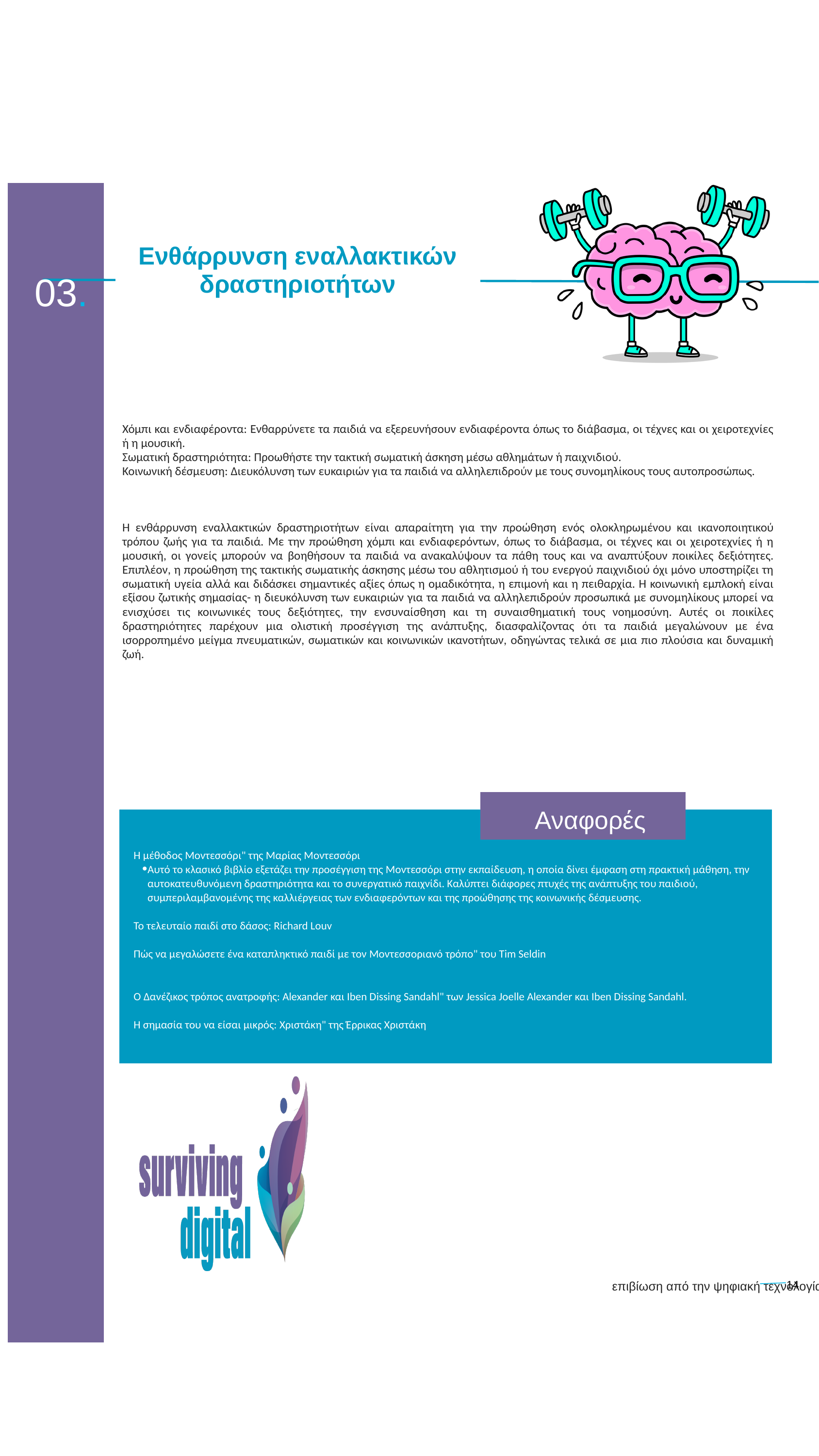

Ενθάρρυνση εναλλακτικών δραστηριοτήτων

 03.
Χόμπι και ενδιαφέροντα: Ενθαρρύνετε τα παιδιά να εξερευνήσουν ενδιαφέροντα όπως το διάβασμα, οι τέχνες και οι χειροτεχνίες ή η μουσική.
Σωματική δραστηριότητα: Προωθήστε την τακτική σωματική άσκηση μέσω αθλημάτων ή παιχνιδιού.
Κοινωνική δέσμευση: Διευκόλυνση των ευκαιριών για τα παιδιά να αλληλεπιδρούν με τους συνομηλίκους τους αυτοπροσώπως.

Η ενθάρρυνση εναλλακτικών δραστηριοτήτων είναι απαραίτητη για την προώθηση ενός ολοκληρωμένου και ικανοποιητικού τρόπου ζωής για τα παιδιά. Με την προώθηση χόμπι και ενδιαφερόντων, όπως το διάβασμα, οι τέχνες και οι χειροτεχνίες ή η μουσική, οι γονείς μπορούν να βοηθήσουν τα παιδιά να ανακαλύψουν τα πάθη τους και να αναπτύξουν ποικίλες δεξιότητες. Επιπλέον, η προώθηση της τακτικής σωματικής άσκησης μέσω του αθλητισμού ή του ενεργού παιχνιδιού όχι μόνο υποστηρίζει τη σωματική υγεία αλλά και διδάσκει σημαντικές αξίες όπως η ομαδικότητα, η επιμονή και η πειθαρχία. Η κοινωνική εμπλοκή είναι εξίσου ζωτικής σημασίας- η διευκόλυνση των ευκαιριών για τα παιδιά να αλληλεπιδρούν προσωπικά με συνομηλίκους μπορεί να ενισχύσει τις κοινωνικές τους δεξιότητες, την ενσυναίσθηση και τη συναισθηματική τους νοημοσύνη. Αυτές οι ποικίλες δραστηριότητες παρέχουν μια ολιστική προσέγγιση της ανάπτυξης, διασφαλίζοντας ότι τα παιδιά μεγαλώνουν με ένα ισορροπημένο μείγμα πνευματικών, σωματικών και κοινωνικών ικανοτήτων, οδηγώντας τελικά σε μια πιο πλούσια και δυναμική ζωή.

       Αναφορές

Η μέθοδος Μοντεσσόρι" της Μαρίας Μοντεσσόρι
Αυτό το κλασικό βιβλίο εξετάζει την προσέγγιση της Μοντεσσόρι στην εκπαίδευση, η οποία δίνει έμφαση στη πρακτική μάθηση, την αυτοκατευθυνόμενη δραστηριότητα και το συνεργατικό παιχνίδι. Καλύπτει διάφορες πτυχές της ανάπτυξης του παιδιού, συμπεριλαμβανομένης της καλλιέργειας των ενδιαφερόντων και της προώθησης της κοινωνικής δέσμευσης.

Το τελευταίο παιδί στο δάσος: Richard Louv

Πώς να μεγαλώσετε ένα καταπληκτικό παιδί με τον Μοντεσσοριανό τρόπο" του Tim Seldin

Ο Δανέζικος τρόπος ανατροφής: Alexander και Iben Dissing Sandahl" των Jessica Joelle Alexander και Iben Dissing Sandahl.

Η σημασία του να είσαι μικρός: Χριστάκη" της Έρρικας Χριστάκη

14
επιβίωση από την ψηφιακή τεχνολογία